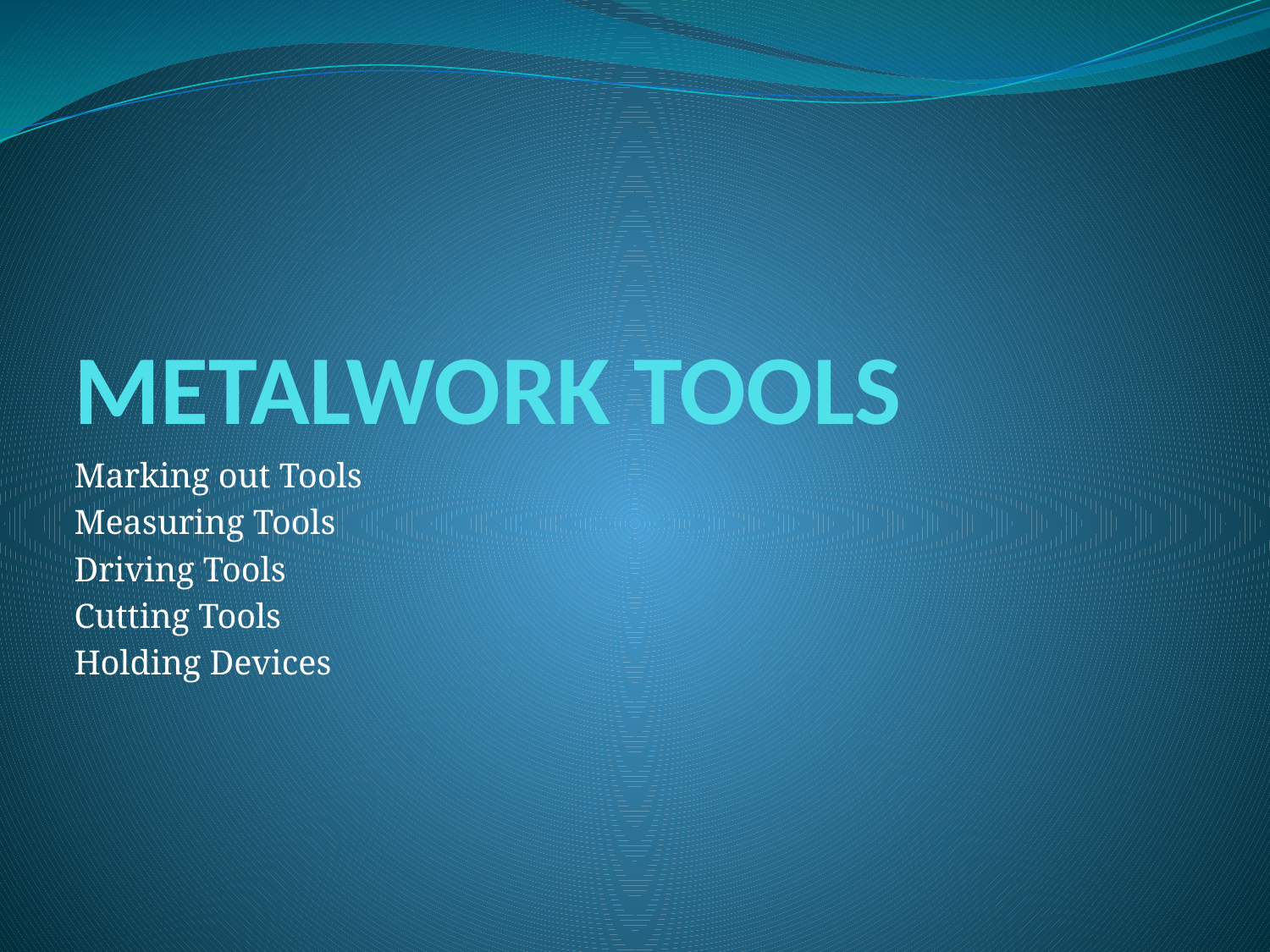

# METALWORK TOOLS
Marking out Tools
Measuring Tools
Driving Tools
Cutting Tools
Holding Devices